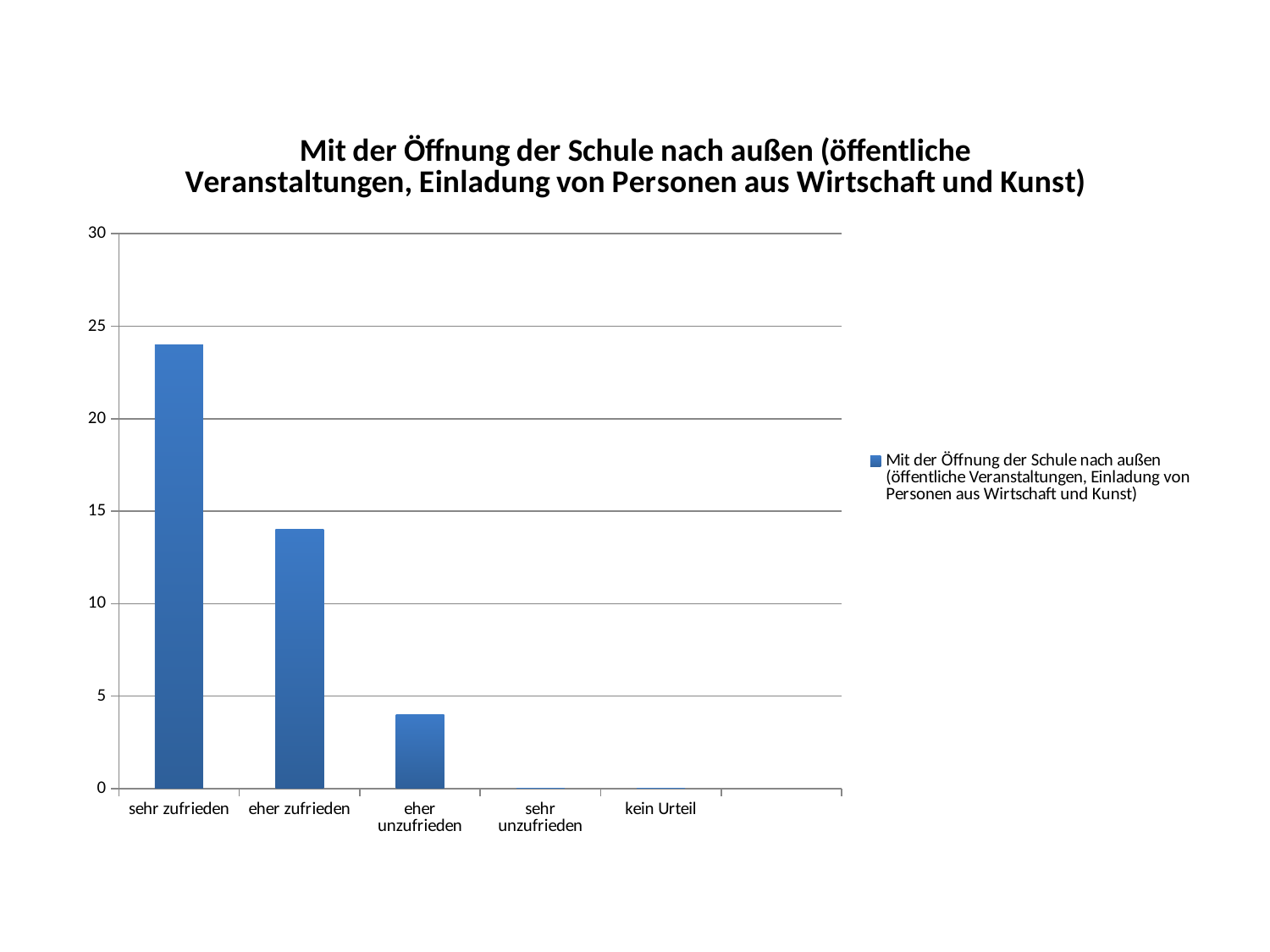

### Chart:

| Category | Mit der Öffnung der Schule nach außen (öffentliche Veranstaltungen, Einladung von Personen aus Wirtschaft und Kunst) |
|---|---|
| sehr zufrieden | 24.0 |
| eher zufrieden | 14.0 |
| eher unzufrieden | 4.0 |
| sehr unzufrieden | 0.0 |
| kein Urteil | 0.0 |